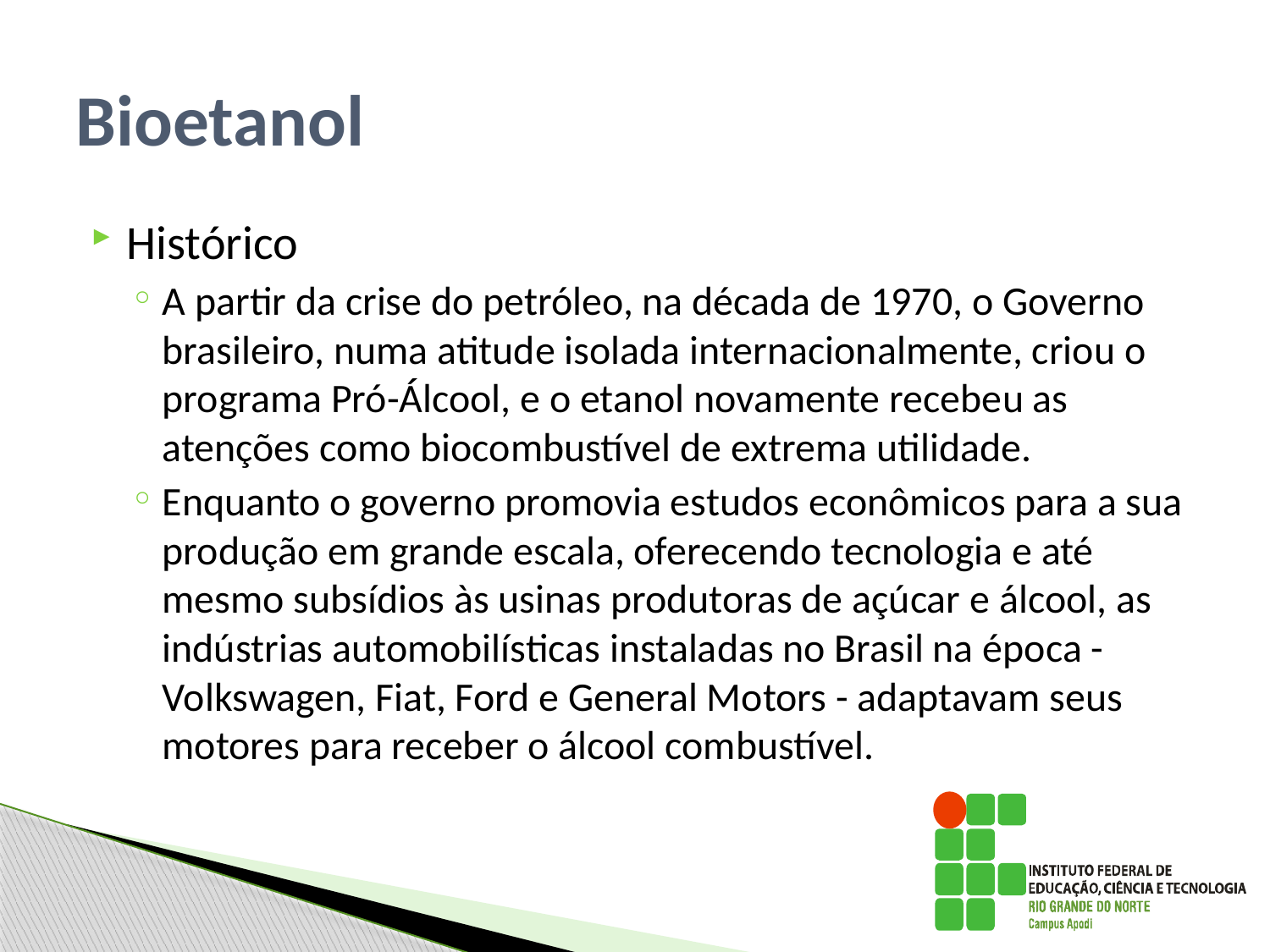

# Bioetanol
Histórico
A partir da crise do petróleo, na década de 1970, o Governo brasileiro, numa atitude isolada internacionalmente, criou o programa Pró-Álcool, e o etanol novamente recebeu as atenções como biocombustível de extrema utilidade.
Enquanto o governo promovia estudos econômicos para a sua produção em grande escala, oferecendo tecnologia e até mesmo subsídios às usinas produtoras de açúcar e álcool, as indústrias automobilísticas instaladas no Brasil na época - Volkswagen, Fiat, Ford e General Motors - adaptavam seus motores para receber o álcool combustível.